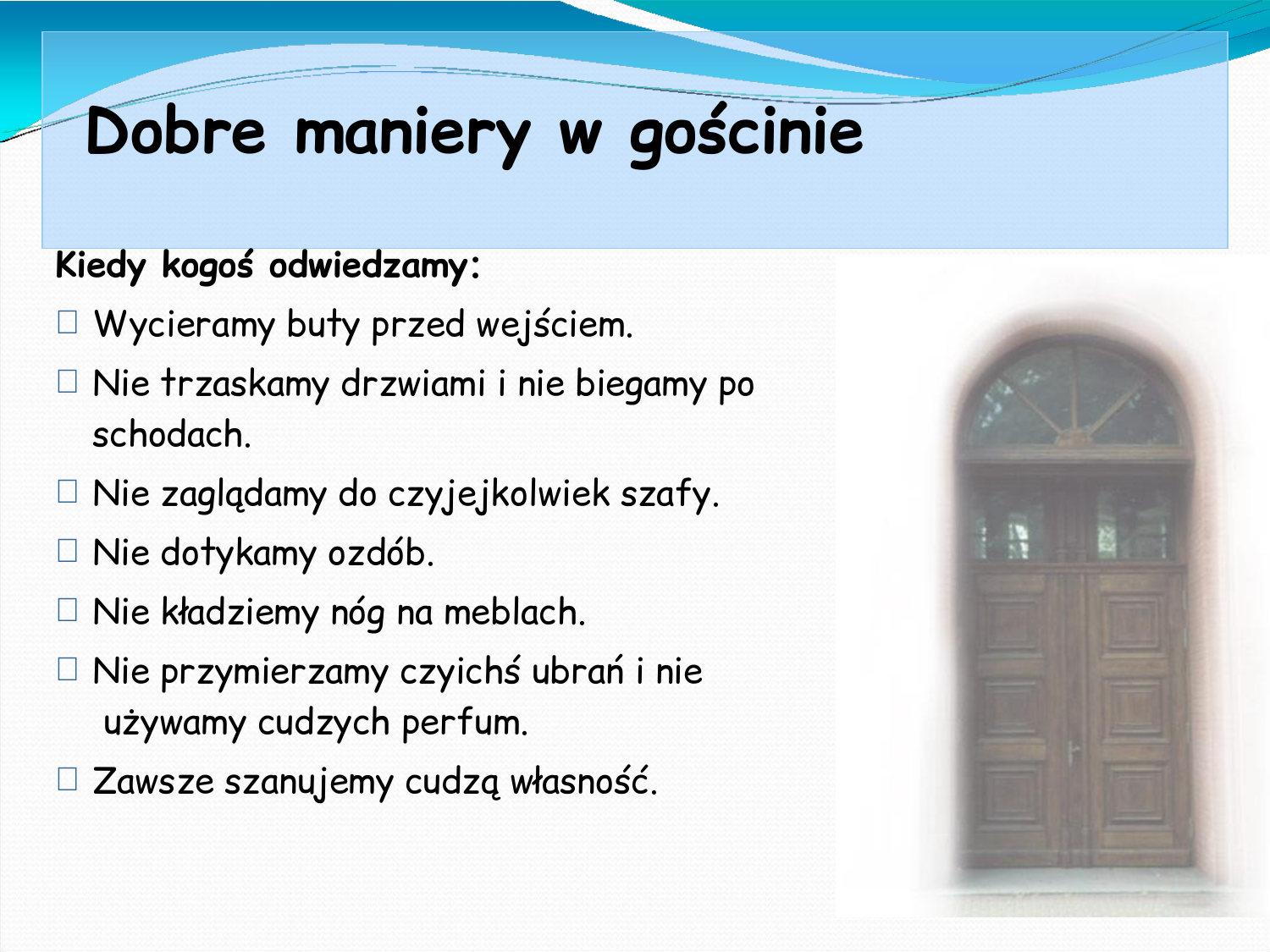

# Dobre maniery w gościnie
Kiedy kogoś odwiedzamy:
Wycieramy buty przed wejściem.
Nie trzaskamy drzwiami i nie biegamy po
schodach.
Nie zaglądamy do czyjejkolwiek szafy.
Nie dotykamy ozdób.
Nie kładziemy nóg na meblach.
Nie przymierzamy czyichś ubrań i nie  używamy cudzych perfum.
Zawsze szanujemy cudzą własność.